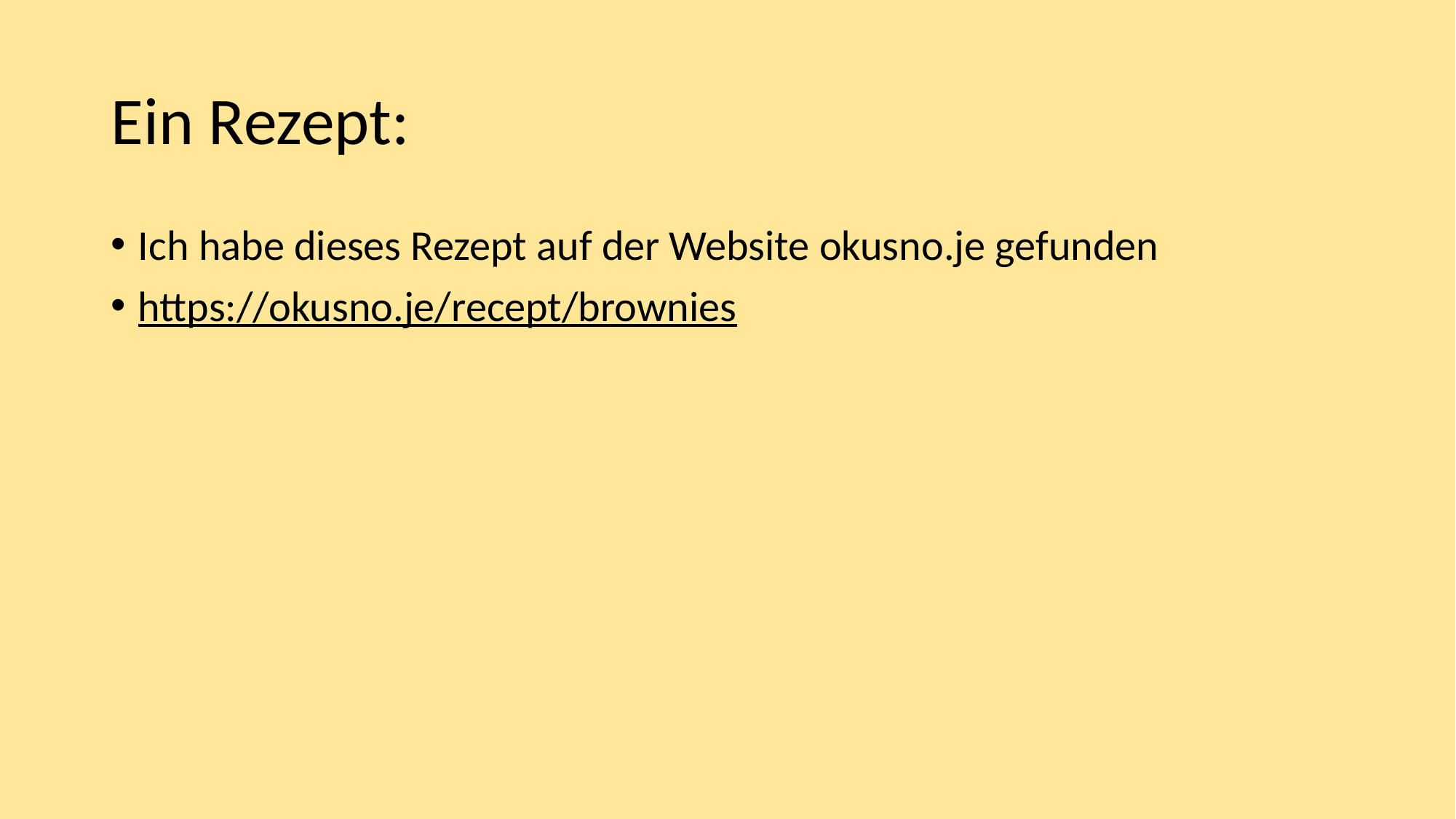

# Ein Rezept:
Ich habe dieses Rezept auf der Website okusno.je gefunden
https://okusno.je/recept/brownies